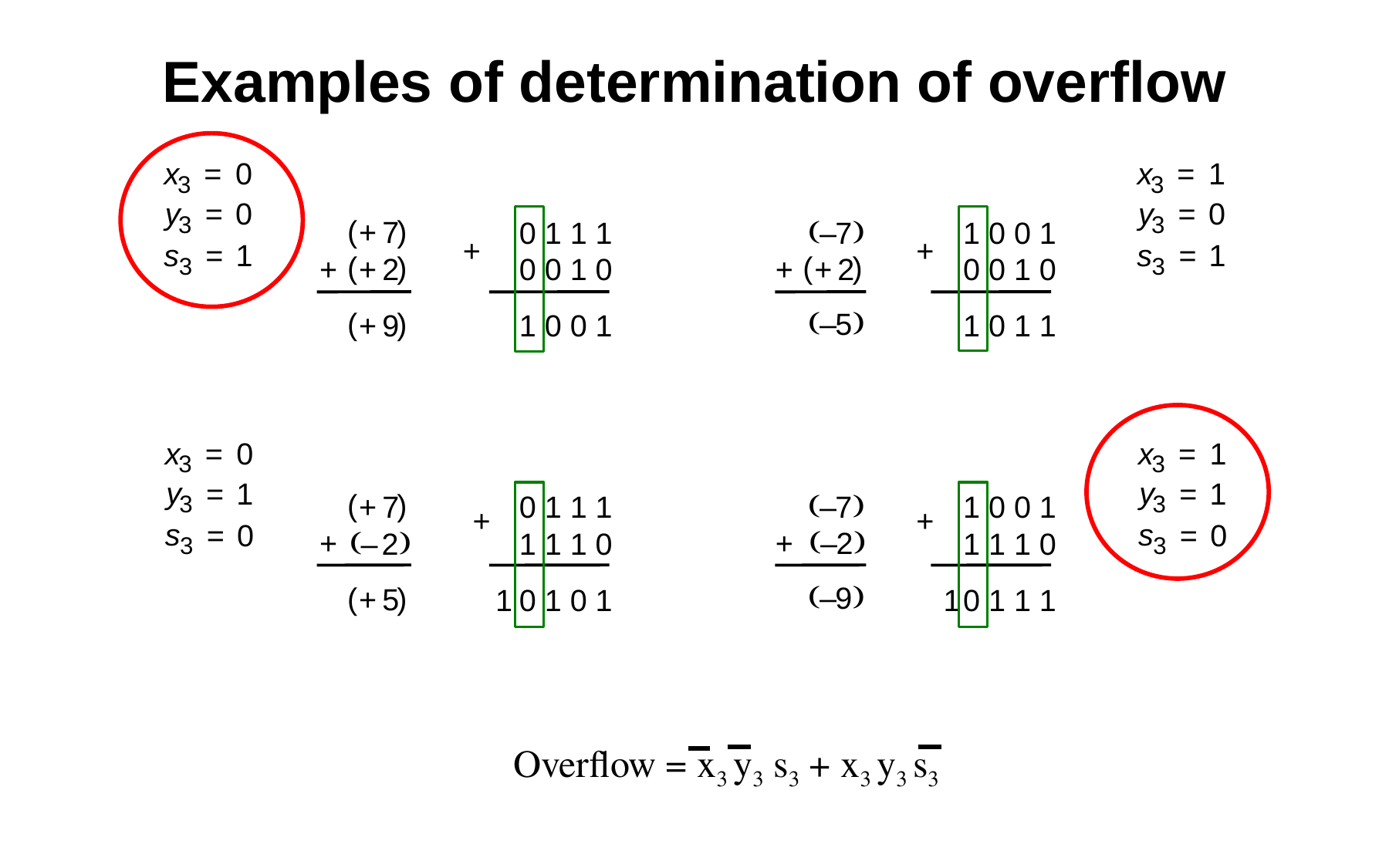

Examples of determination of overflow

x
=
0
3
y
=
0
3
s
=
1
3
x
=
1
3
y
=
0
3
s
=
1
3

(
)
(
)
+
7
0 1 1 1
–
7
1 0 0 1
+
+
(
)
(
)
+
2
+
2
+
+
0 0 1 0
0 0 1 0

(
)
–
5
(
)
+
9
1 0 0 1
1 0 1 1

x
=
0
3
y
=
1
3
s
=
0
3
x
=
1
3
y
=
1
3
s
=
0
3

(
)
(
)
+
7
0 1 1 1
–
7
1 0 0 1
+
+
(
)
(
)
+
+
–
2
–
2
1 1 1 0
1 1 1 0

(
)
–
9
(
)
+
5
1
0 1 0 1
1
0 1 1 1
Overflow = x3 y3 s3 + x3 y3 s3